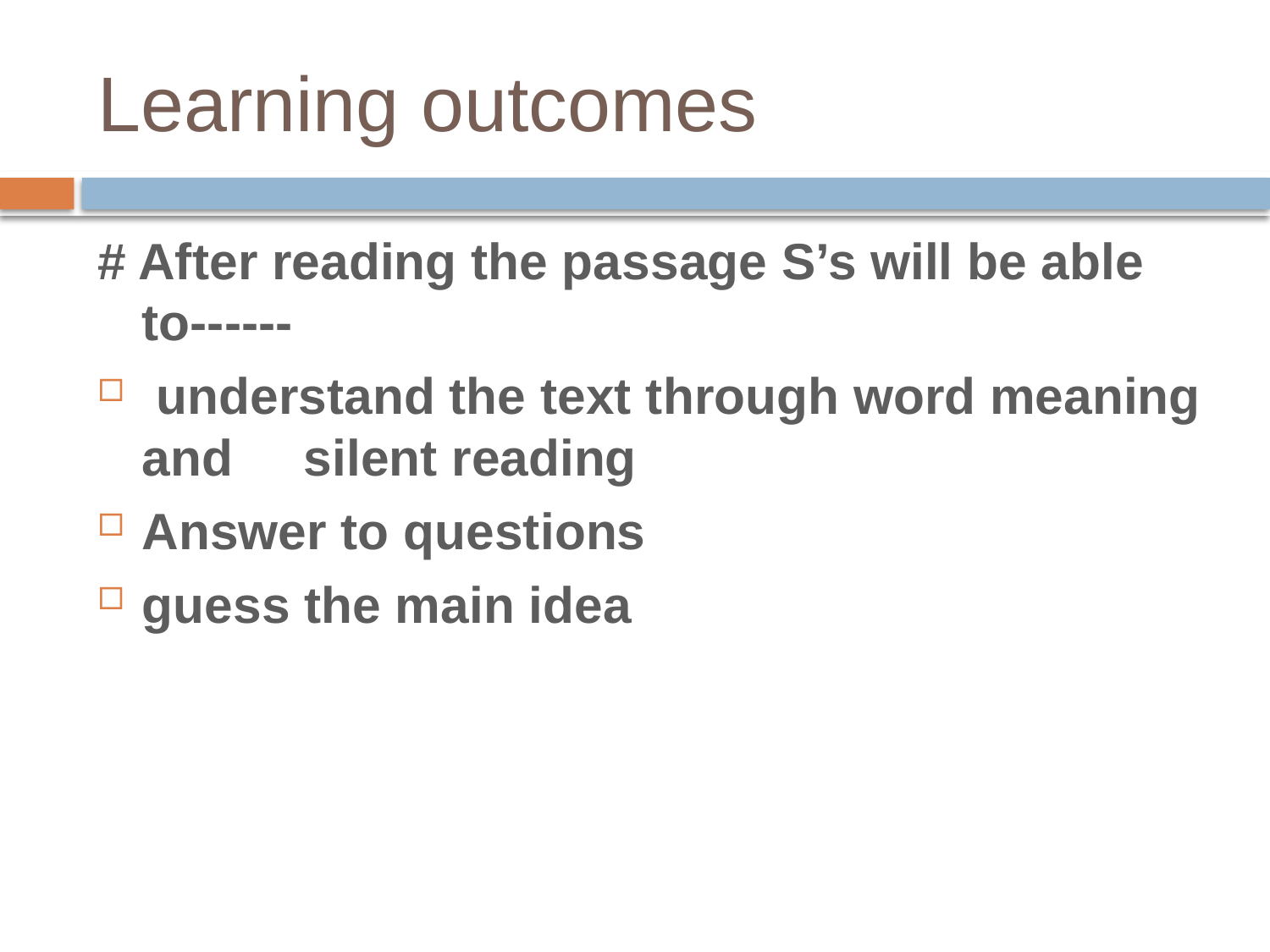

# Learning outcomes
# After reading the passage S’s will be able to------
 understand the text through word meaning and     silent reading
Answer to questions
guess the main idea